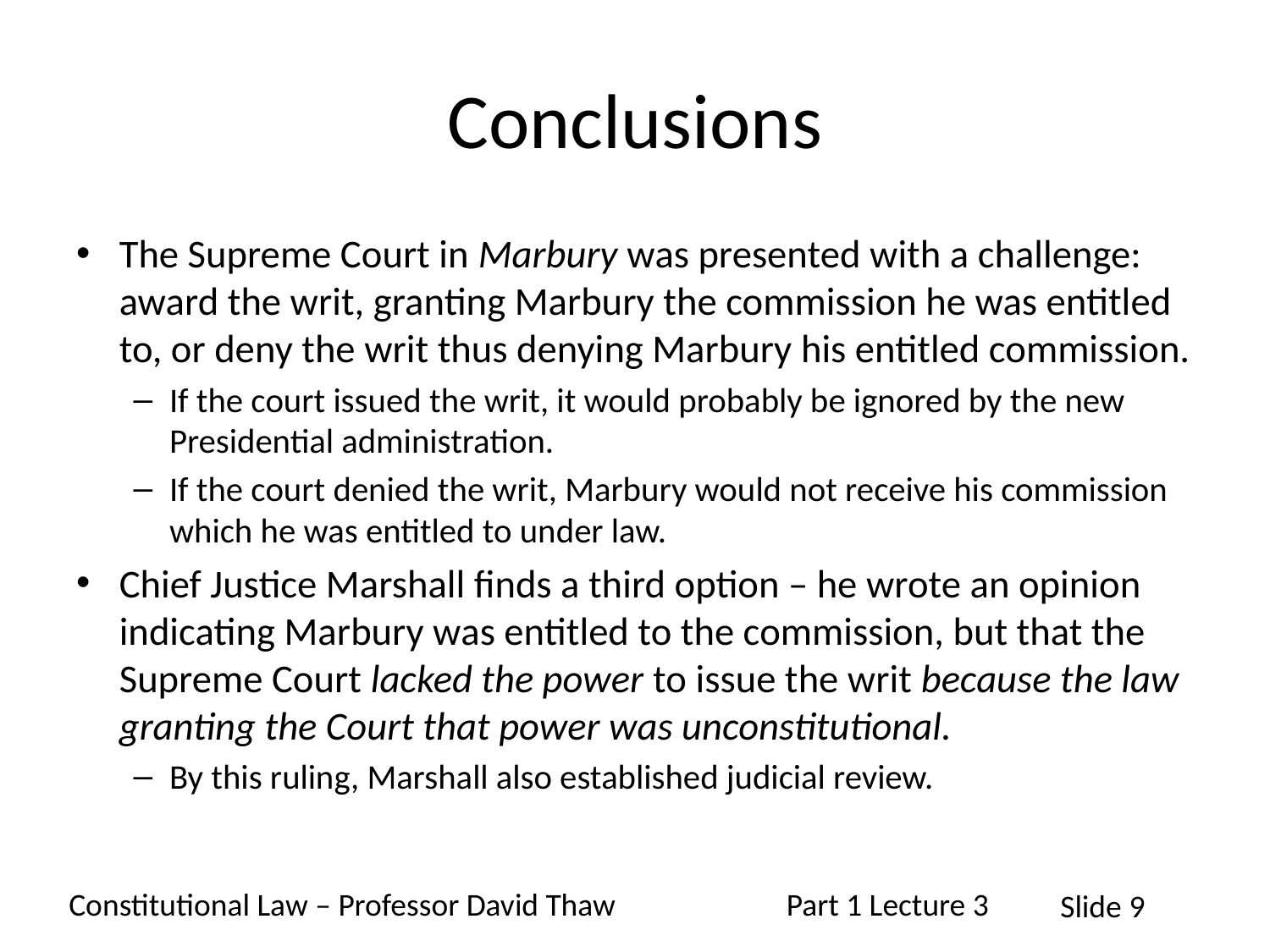

# Conclusions
The Supreme Court in Marbury was presented with a challenge:  award the writ, granting Marbury the commission he was entitled to, or deny the writ thus denying Marbury his entitled commission.
If the court issued the writ, it would probably be ignored by the new Presidential administration.
If the court denied the writ, Marbury would not receive his commission which he was entitled to under law.
Chief Justice Marshall finds a third option – he wrote an opinion indicating Marbury was entitled to the commission, but that the Supreme Court lacked the power to issue the writ because the law granting the Court that power was unconstitutional.
By this ruling, Marshall also established judicial review.